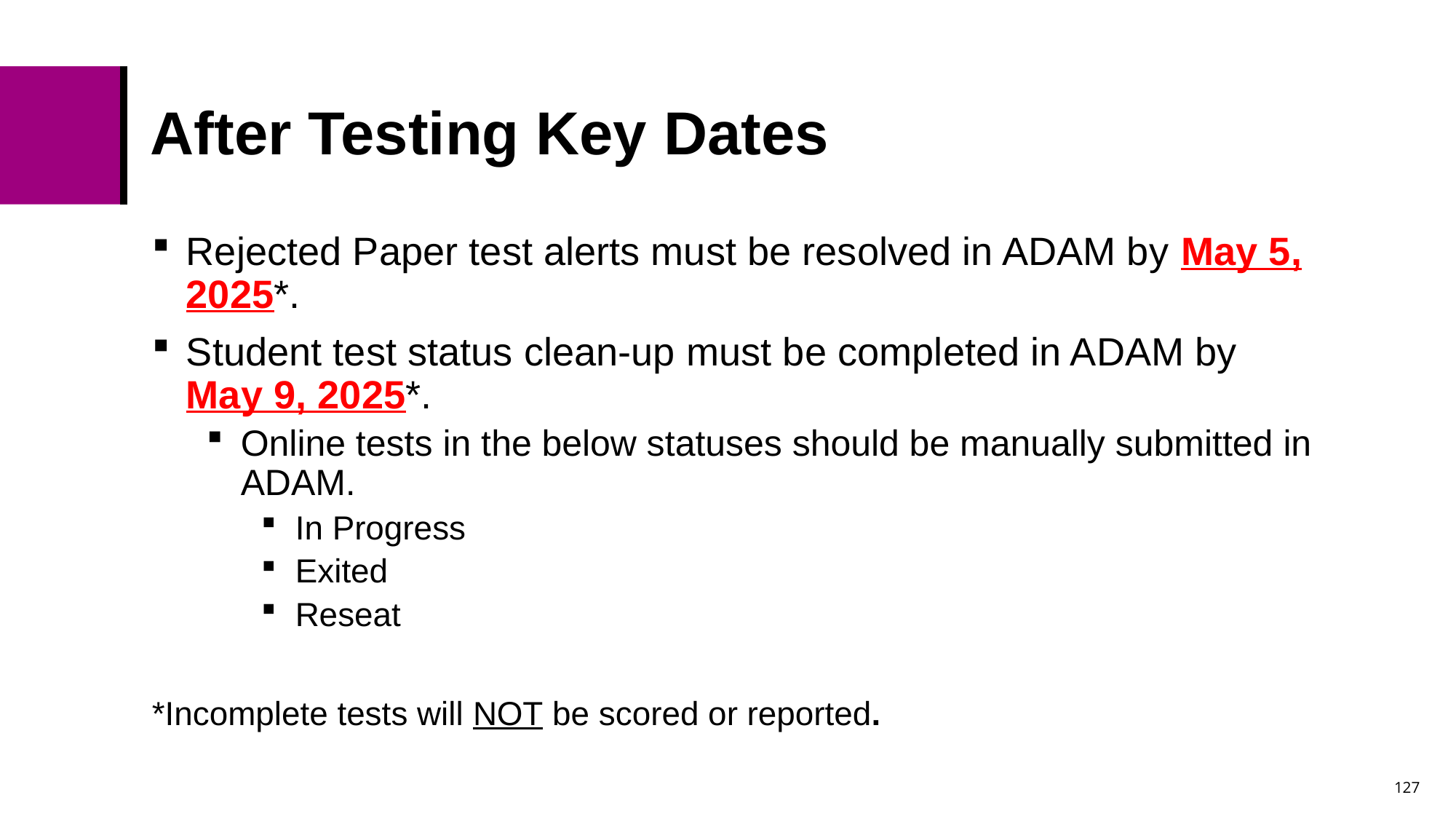

# After Testing Key Dates
Rejected Paper test alerts must be resolved in ADAM by May 5, 2025*.
Student test status clean-up must be completed in ADAM by May 9, 2025*.
Online tests in the below statuses should be manually submitted in ADAM.
In Progress
Exited
Reseat

*Incomplete tests will NOT be scored or reported.

127